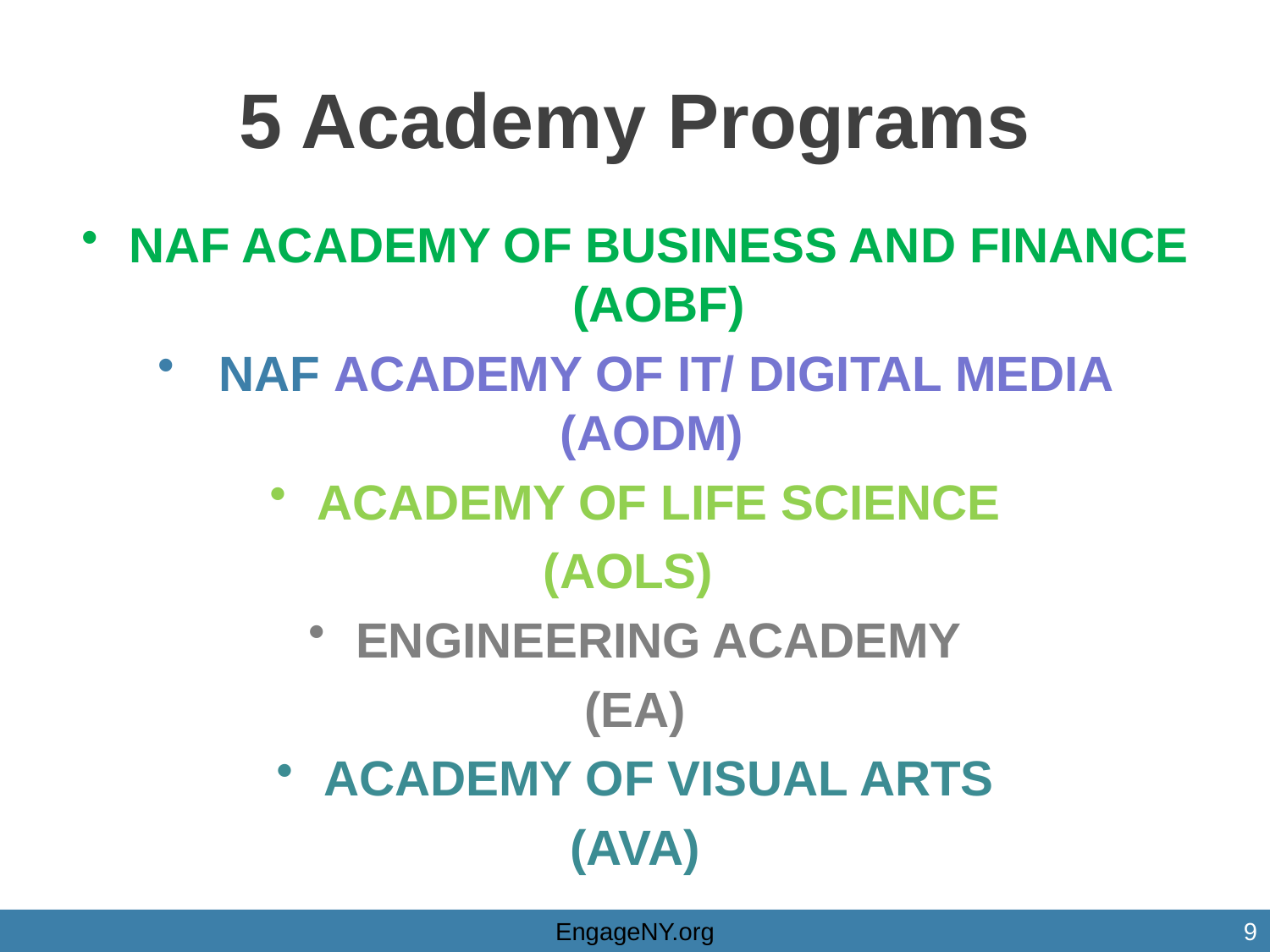

# 5 Academy Programs

NAF ACADEMY OF BUSINESS AND FINANCE (AOBF)
 NAF ACADEMY OF IT/ DIGITAL MEDIA (AODM)
ACADEMY OF LIFE SCIENCE
(AOLS)
ENGINEERING ACADEMY
(EA)
ACADEMY OF VISUAL ARTS
(AVA)

EngageNY.org
9